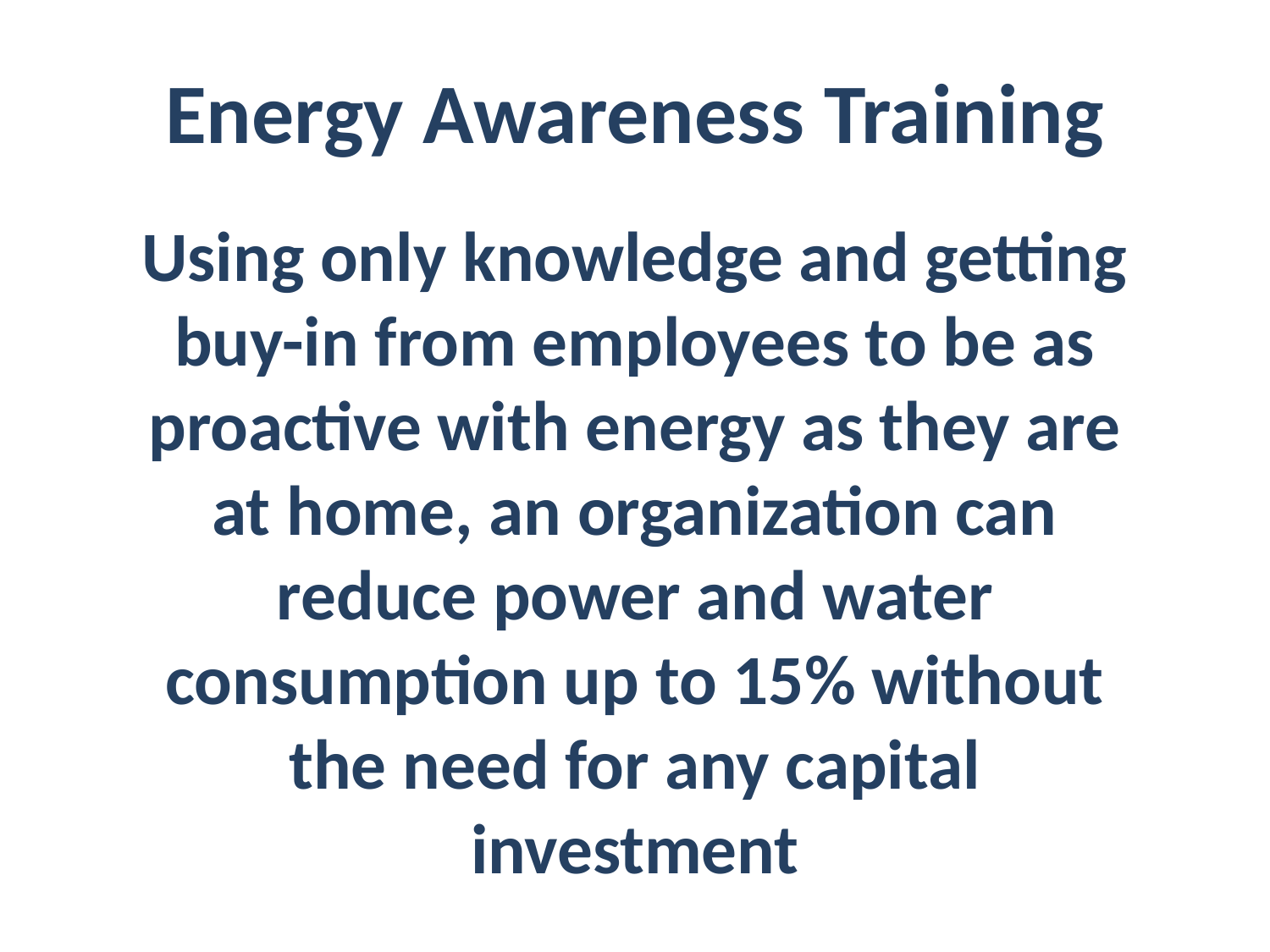

Energy Awareness Training

Using only knowledge and getting buy-in from employees to be as proactive with energy as they are at home, an organization can reduce power and water consumption up to 15% without the need for any capital investment